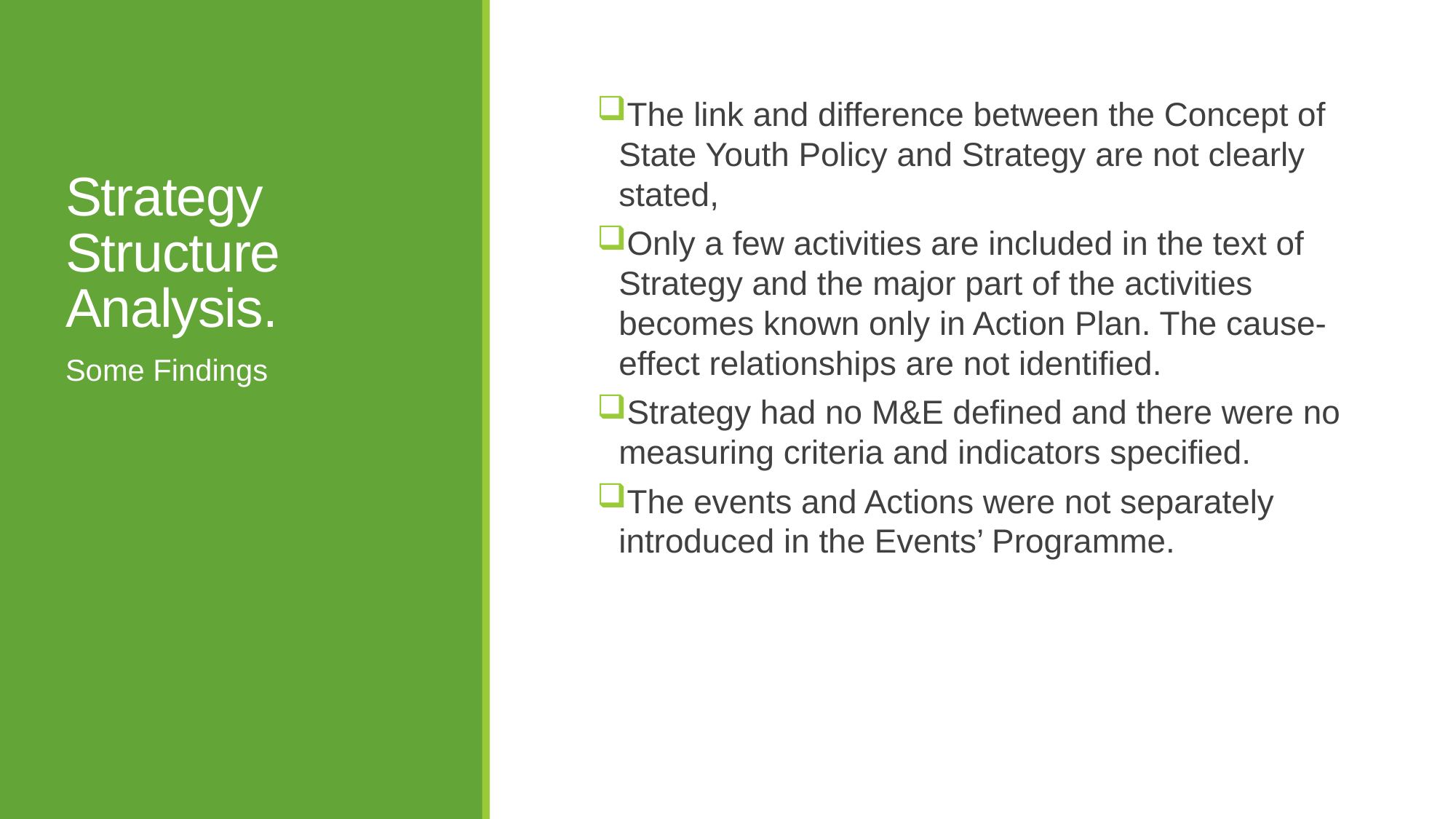

# Strategy Structure Analysis.
­The link and difference between the Concept of State Youth Policy and Strategy are not clearly stated,
­Only a few activities are included in the text of Strategy and the major part of the activities becomes known only in Action Plan. The cause-effect relationships are not identified.
Strategy had no M&E defined and there were no measuring criteria and indicators specified.
The events and Actions were not separately introduced in the Events’ Programme.

Some Findings